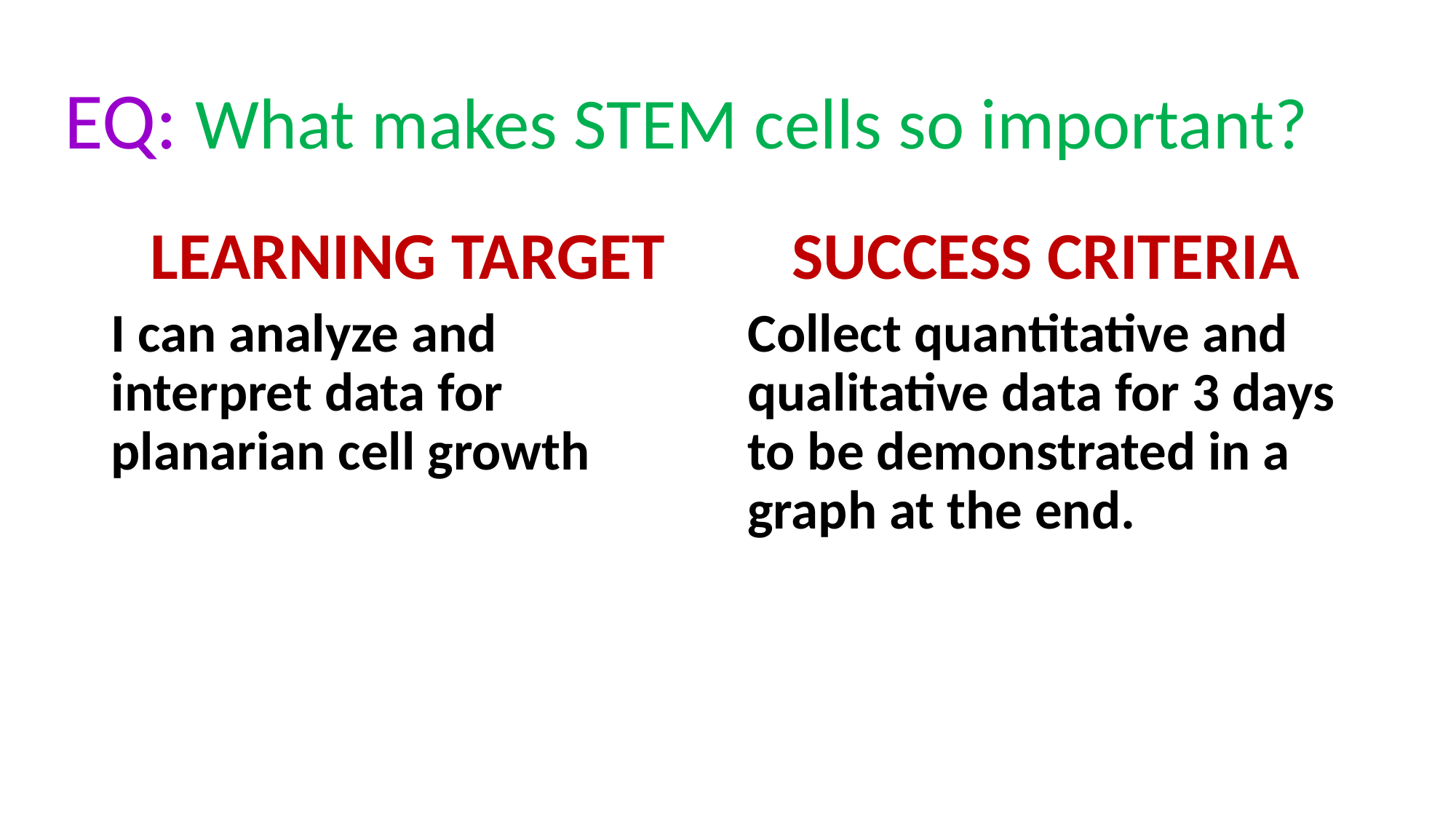

# EQ: What makes STEM cells so important?
LEARNING TARGET
SUCCESS CRITERIA
I can analyze and interpret data for planarian cell growth
Collect quantitative and qualitative data for 3 days to be demonstrated in a graph at the end.